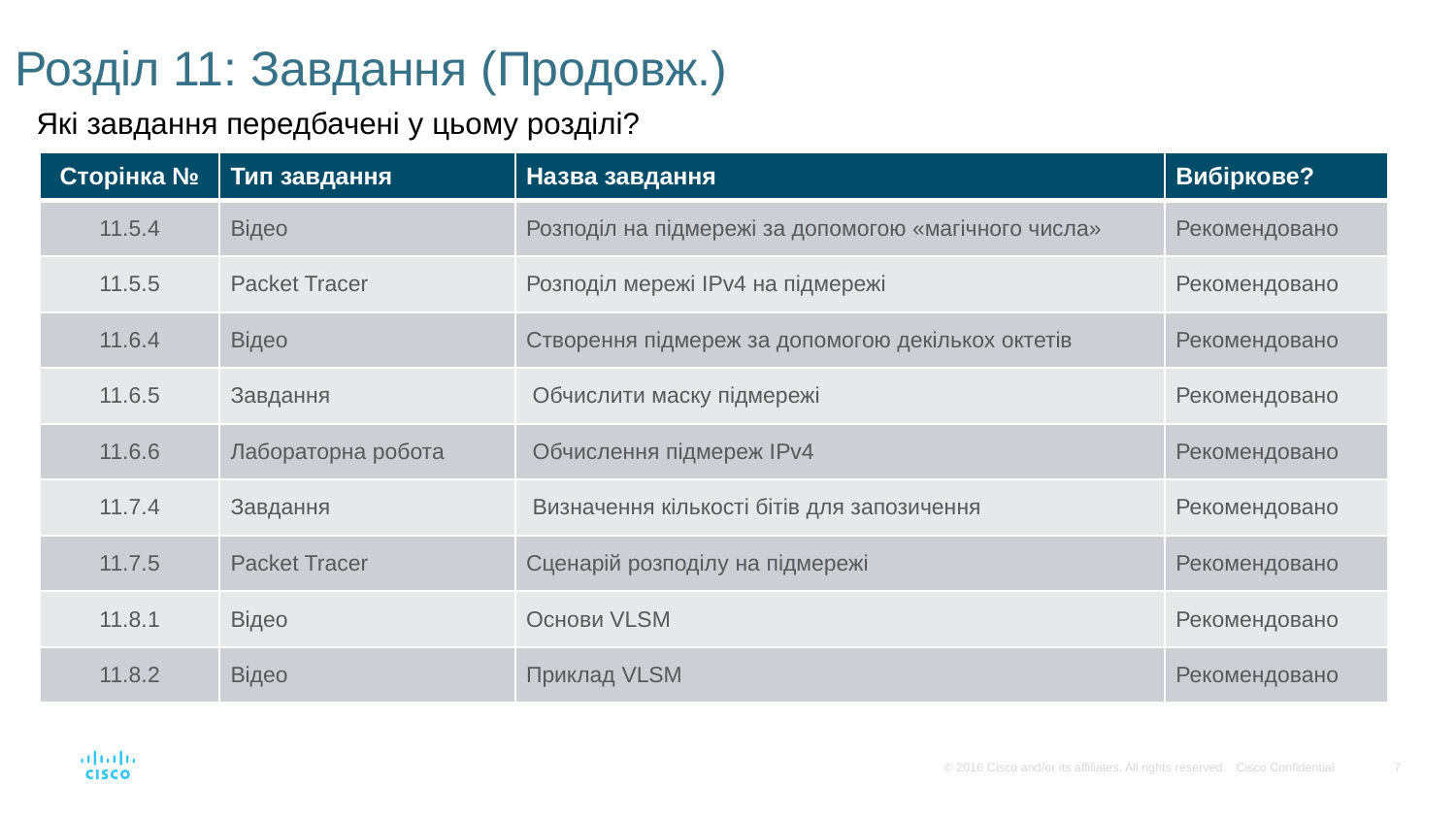

# Розділ 11: Завдання (Продовж.)
Які завдання передбачені у цьому розділі?

| Сторінка № | Тип завдання | Назва завдання | Вибіркове? |
| --- | --- | --- | --- |
| 11.5.4 | Відео | Розподіл на підмережі за допомогою «магічного числа» | Рекомендовано |
| 11.5.5 | Packet Tracer | Розподіл мережі IPv4 на підмережі | Рекомендовано |
| 11.6.4 | Відео | Створення підмереж за допомогою декількох октетів | Рекомендовано |
| 11.6.5 | Завдання | Обчислити маску підмережі | Рекомендовано |
| 11.6.6 | Лабораторна робота | Обчислення підмереж IPv4 | Рекомендовано |
| 11.7.4 | Завдання | Визначення кількості бітів для запозичення | Рекомендовано |
| 11.7.5 | Packet Tracer | Сценарій розподілу на підмережі | Рекомендовано |
| 11.8.1 | Відео | Основи VLSM | Рекомендовано |
| 11.8.2 | Відео | Приклад VLSM | Рекомендовано |